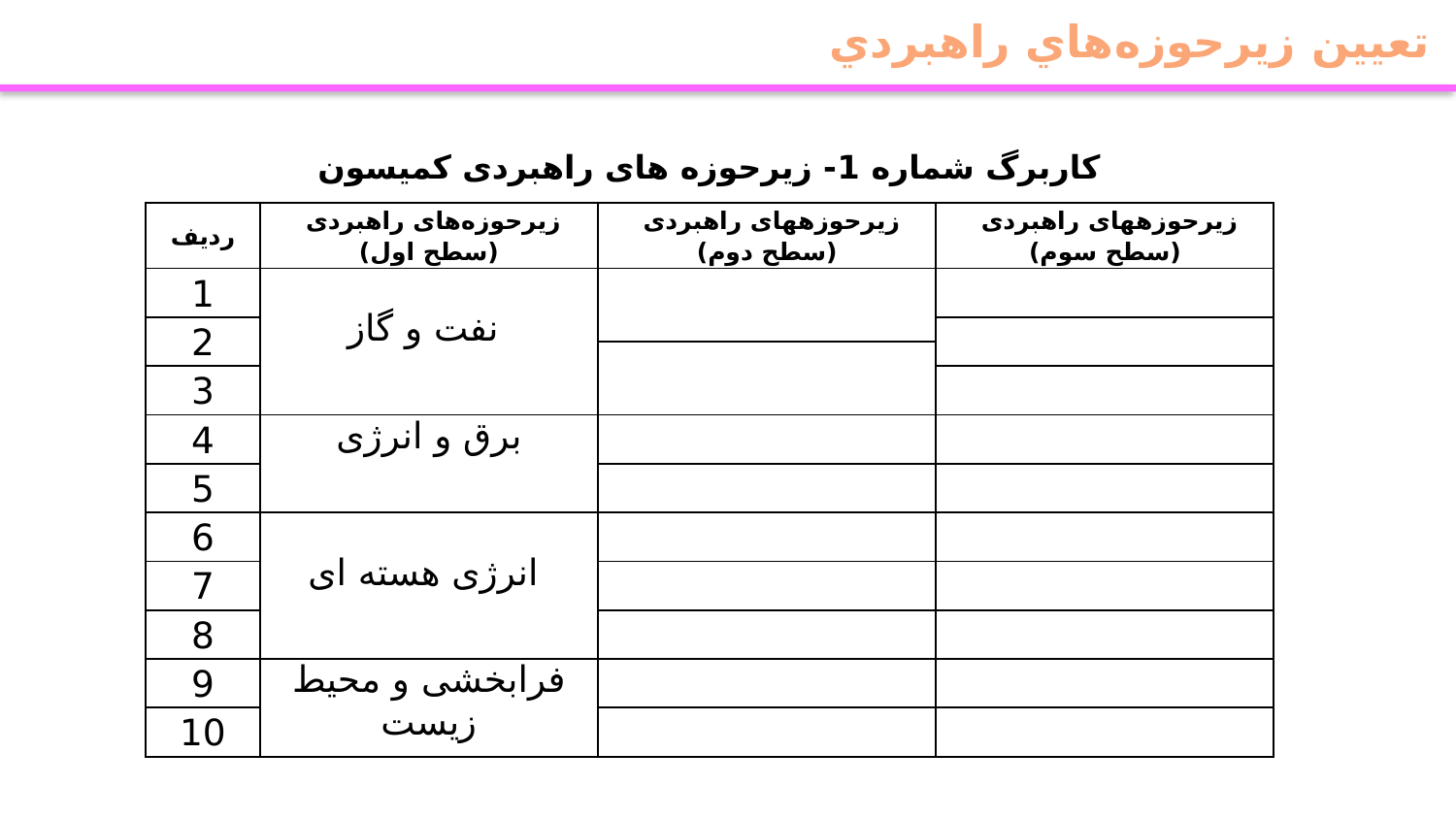

تعيين زيرحوزه‌هاي راهبردي

كاربرگ شماره 1- زیرحوزه های راهبردی کمیسون
| ردیف | زیرحوزه‌های راهبردی (سطح اول) | زیر­حوزه­های راهبردی (سطح دوم) | زیر­حوزه­های راهبردی (سطح سوم) |
| --- | --- | --- | --- |
| 1 | نفت و گاز |  |  |
| 2 |  |  |  |
|  |  |  |  |
| 3 |  |  |  |
| 4 | برق و انرژی |  |  |
| 5 |  |  |  |
| 6 | انرژی هسته ای |  |  |
| 7 |  |  |  |
| 8 |  |  |  |
| 9 | فرابخشی و محیط زیست |  |  |
| 10 |  |  |  |